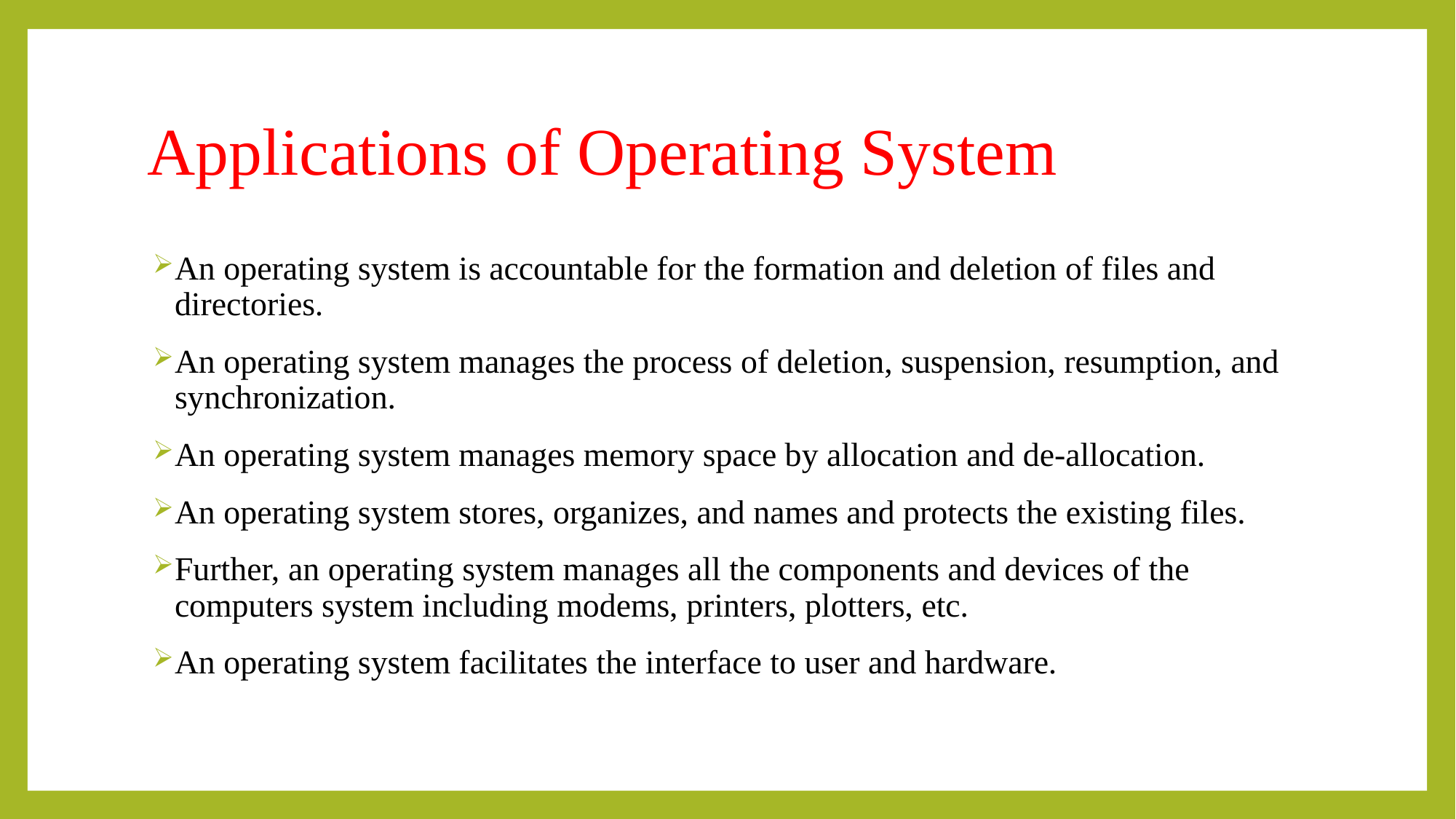

# Applications of Operating System
An operating system is accountable for the formation and deletion of files and directories.
An operating system manages the process of deletion, suspension, resumption, and synchronization.
An operating system manages memory space by allocation and de-allocation.
An operating system stores, organizes, and names and protects the existing files.
Further, an operating system manages all the components and devices of the computers system including modems, printers, plotters, etc.
An operating system facilitates the interface to user and hardware.